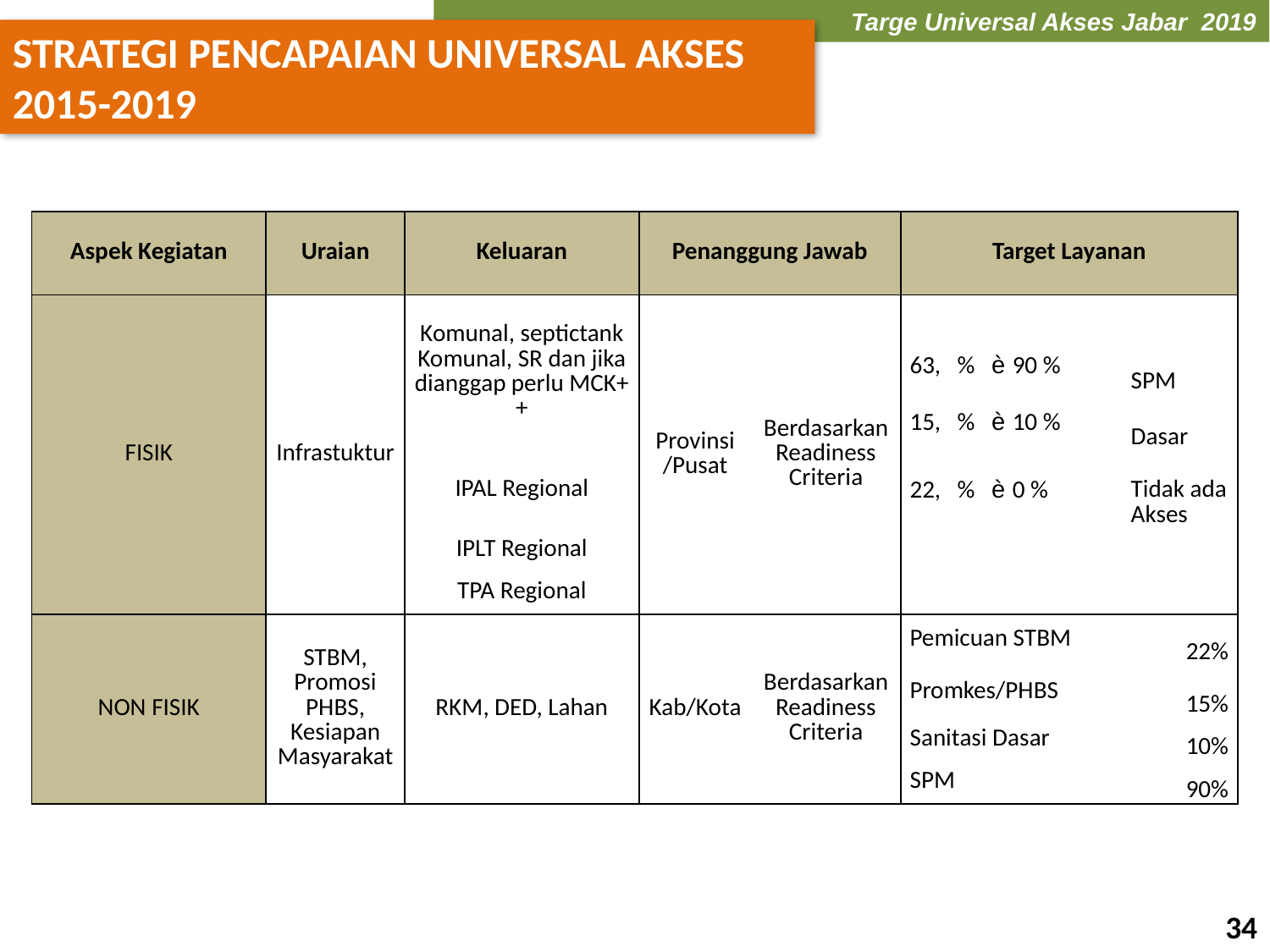

Targe Universal Akses Jabar  2019
STRATEGI PENCAPAIAN UNIVERSAL AKSES 2015-2019
| Aspek Kegiatan | Uraian | Keluaran | Penanggung Jawab |  | Target Layanan |  |
| --- | --- | --- | --- | --- | --- | --- |
| FISIK | Infrastuktur | Komunal, septictank Komunal, SR dan jika dianggap perlu MCK++ | Provinsi /Pusat | Berdasarkan Readiness Criteria |  |  |
|  |  |  |  |  | 63, % è 90 % | SPM |
|  |  |  |  |  | 15, % è 10 % | Dasar |
|  |  | IPAL Regional |  |  | 22, % è 0 % | Tidak ada Akses |
|  |  | IPLT Regional |  |  |  |  |
|  |  | TPA Regional |  |  |  |  |
| NON FISIK | STBM, Promosi PHBS, Kesiapan Masyarakat | RKM, DED, Lahan | Kab/Kota | BerdasarkanReadiness Criteria | Pemicuan STBM | 22% |
|  |  |  |  |  | Promkes/PHBS | 15% |
|  |  |  |  |  | Sanitasi Dasar | 10% |
|  |  |  |  |  | SPM | 90% |
34